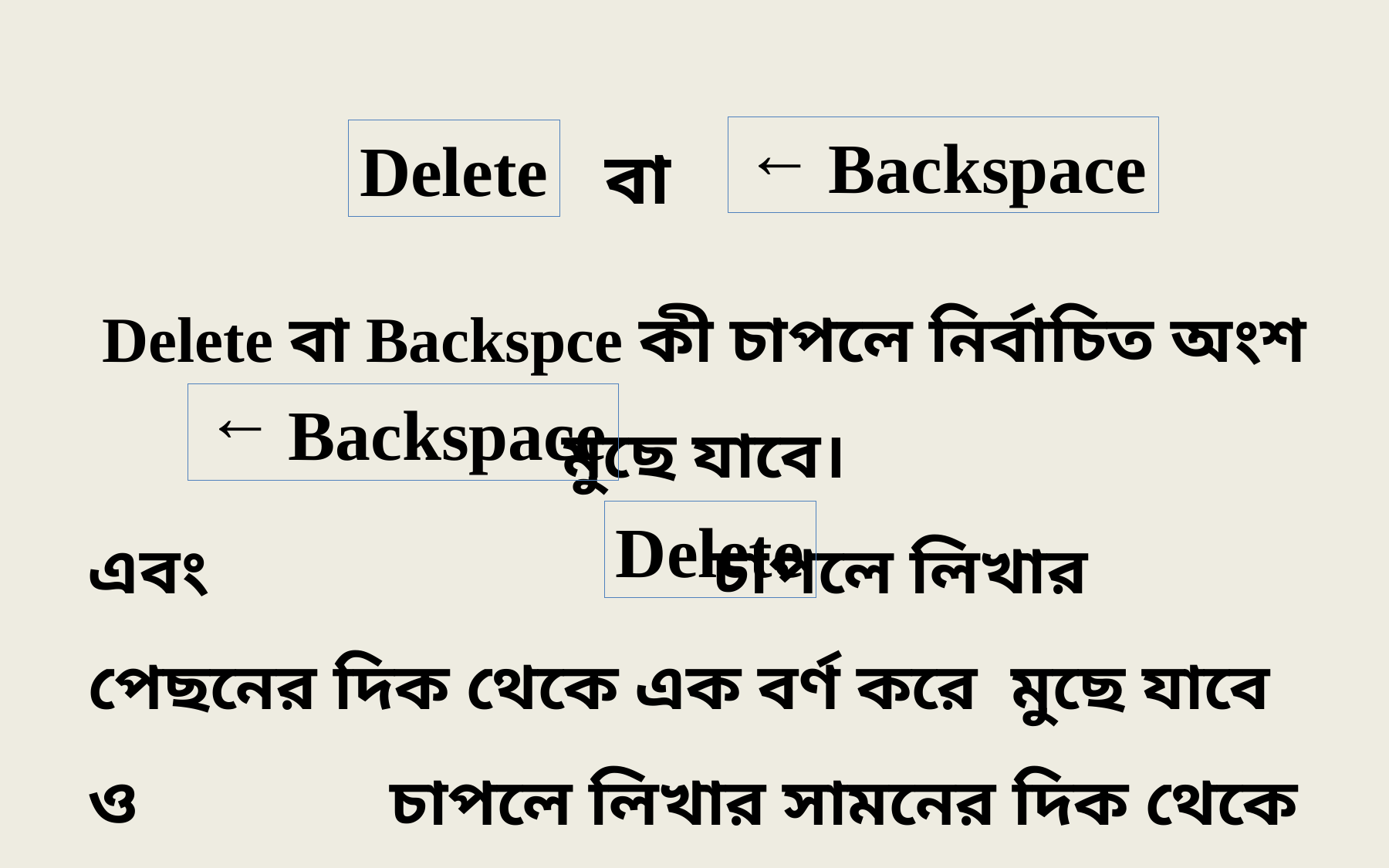

Backspace
→
Delete
বা
Delete বা Backspce কী চাপলে নির্বাচিত অংশ মুছে যাবে।
এবং                              চাপলে লিখার পেছনের দিক থেকে এক বর্ণ করে  মুছে যাবে ও               চাপলে লিখার সামনের দিক থেকে এক বর্ণ করে  মুছে যাবে।
     Backspace
→
Delete